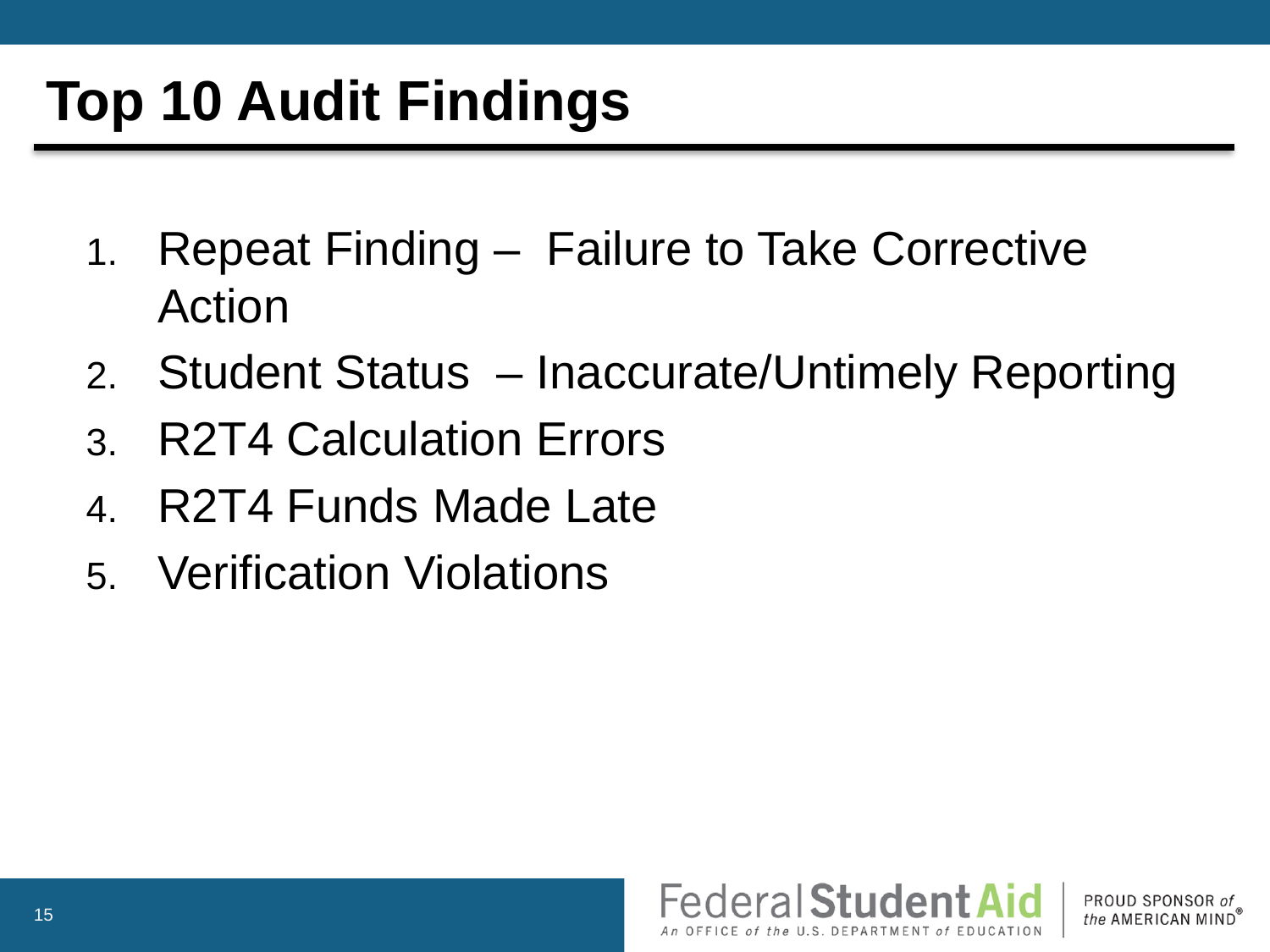

# Top 10 Audit Findings
Repeat Finding –  Failure to Take Corrective Action
Student Status  – Inaccurate/Untimely Reporting
R2T4 Calculation Errors
R2T4 Funds Made Late
Verification Violations
15